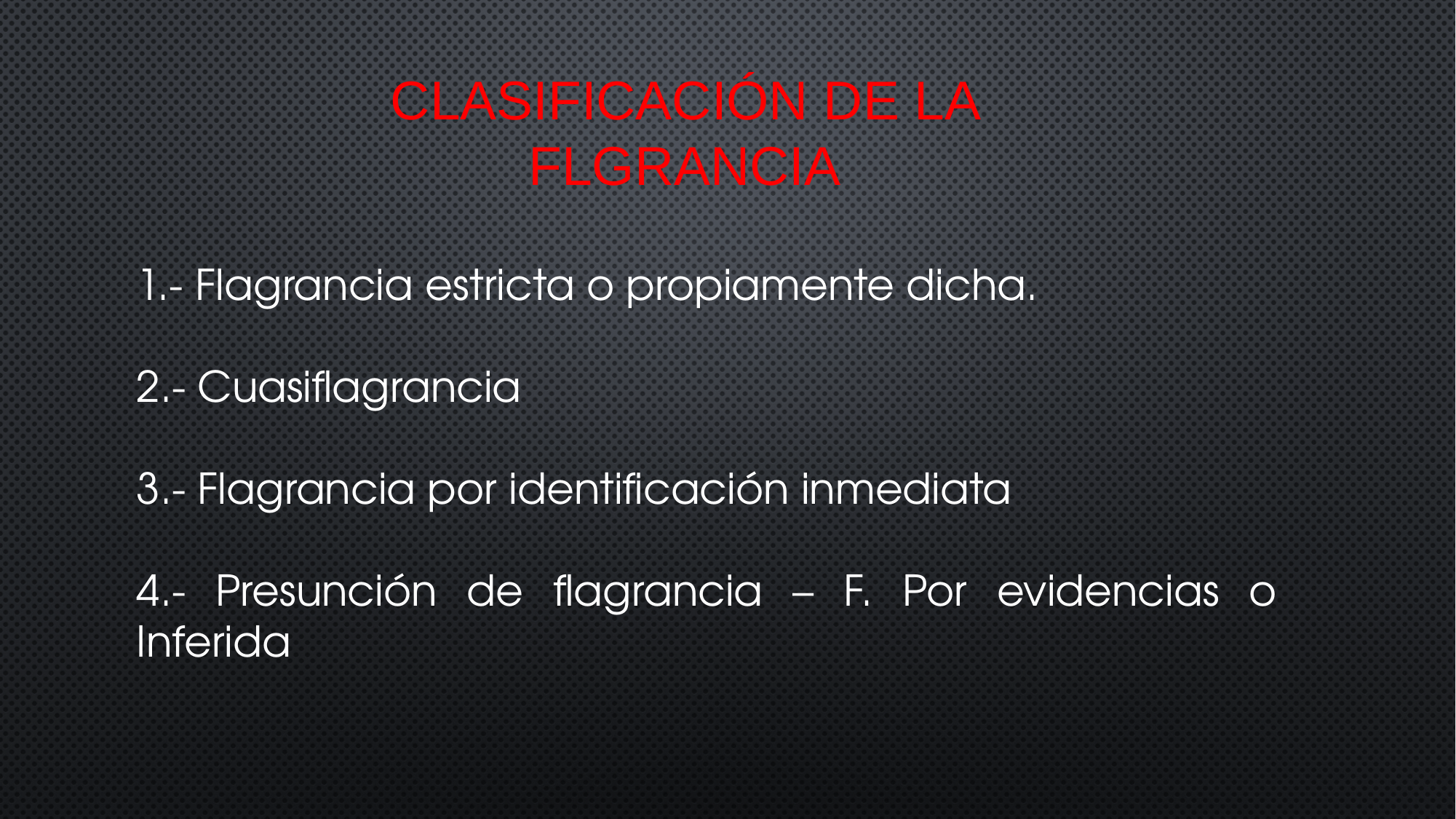

CLASIFICACIÓN DE LA FLGRANCIA
1.- Flagrancia estricta o propiamente dicha.

2.- Cuasiflagrancia

3.- Flagrancia por identificación inmediata

4.- Presunción de flagrancia – F. Por evidencias o Inferida